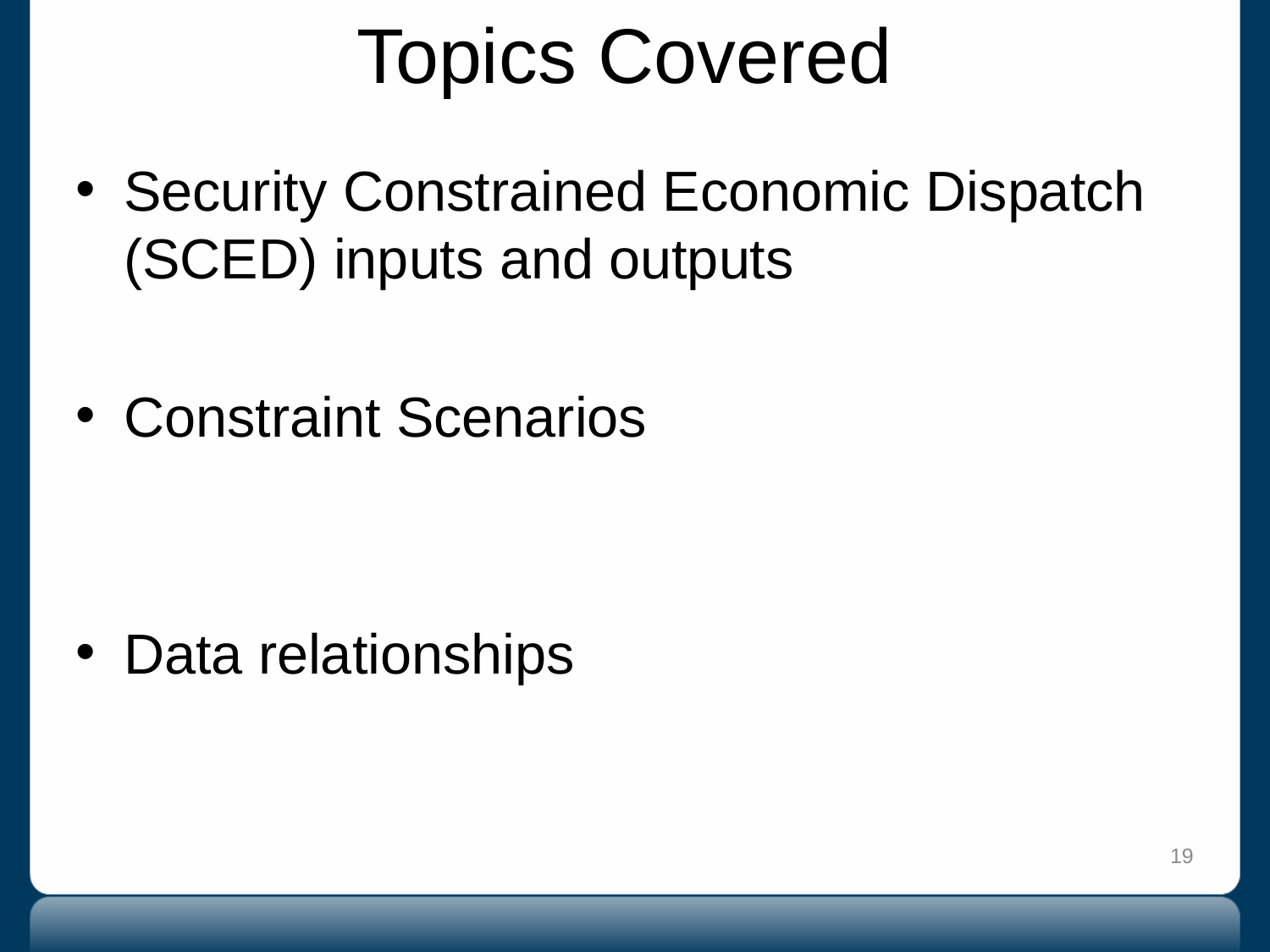

# Topics Covered
Security Constrained Economic Dispatch (SCED) inputs and outputs

Constraint Scenarios

Data relationships

19